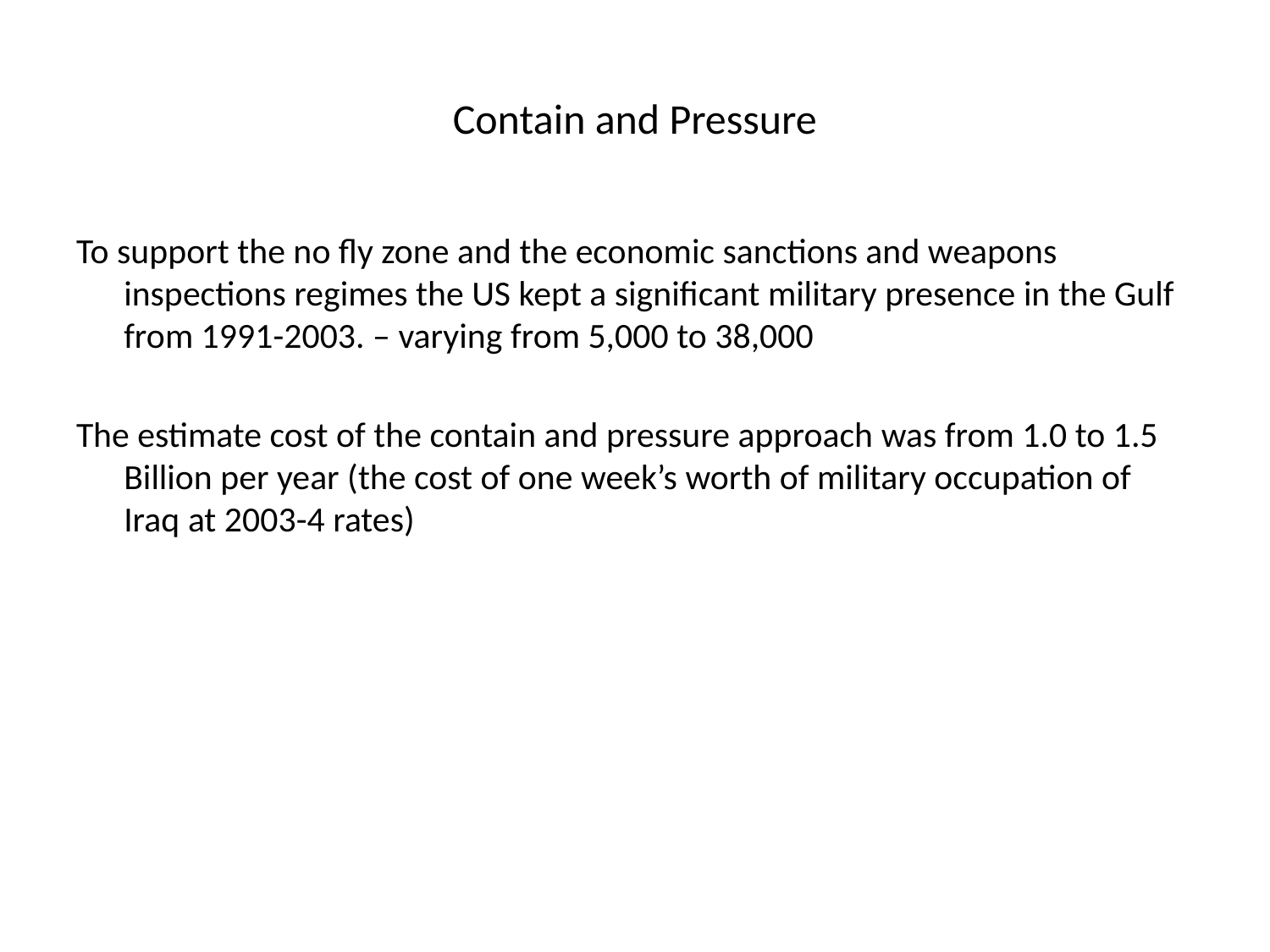

# Contain and Pressure
To support the no fly zone and the economic sanctions and weapons inspections regimes the US kept a significant military presence in the Gulf from 1991-2003. – varying from 5,000 to 38,000

The estimate cost of the contain and pressure approach was from 1.0 to 1.5 Billion per year (the cost of one week’s worth of military occupation of Iraq at 2003-4 rates)